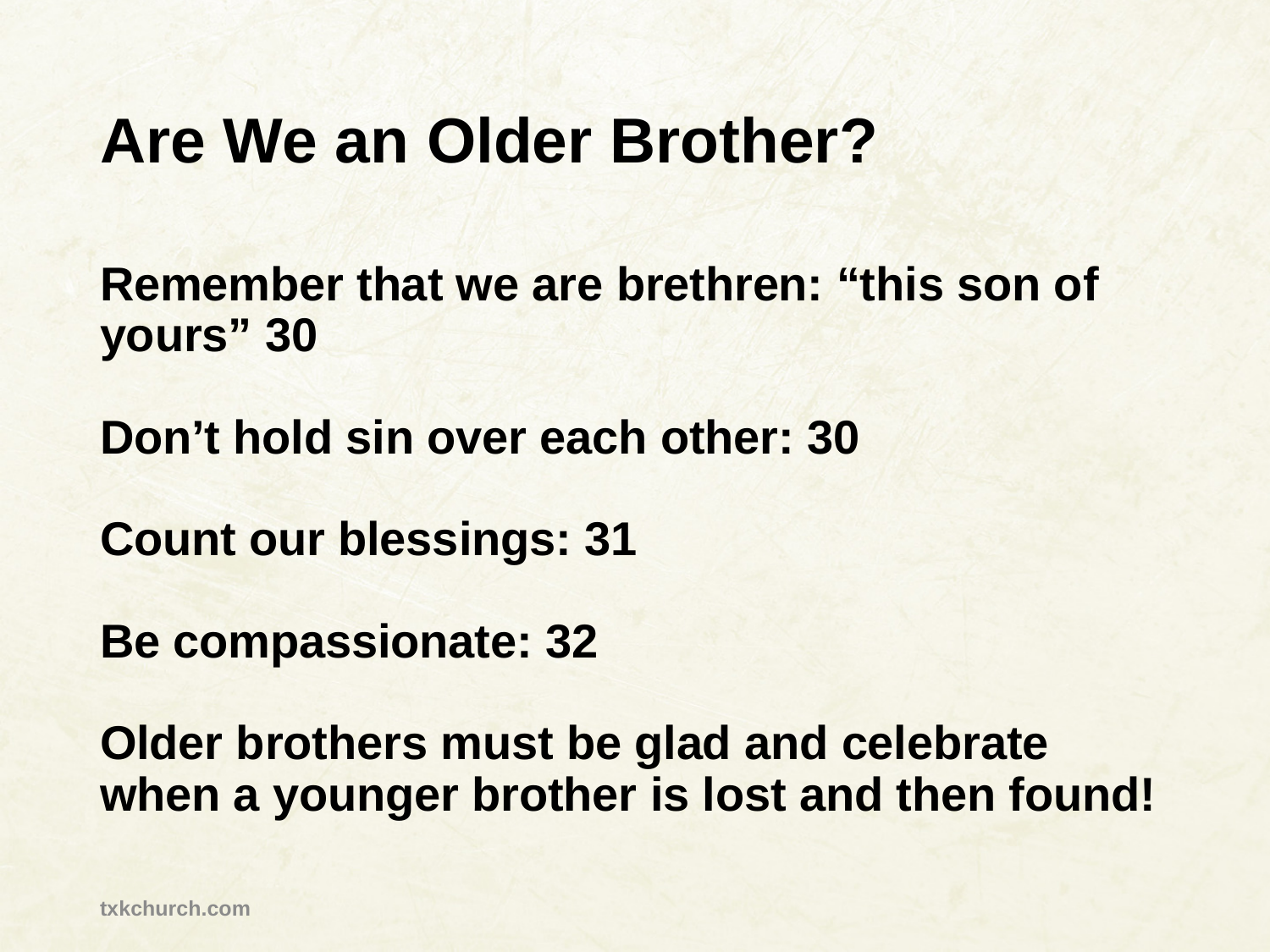

# Are We an Older Brother?
Remember that we are brethren: “this son of yours” 30

Don’t hold sin over each other: 30

Count our blessings: 31

Be compassionate: 32

Older brothers must be glad and celebrate when a younger brother is lost and then found!
txkchurch.com